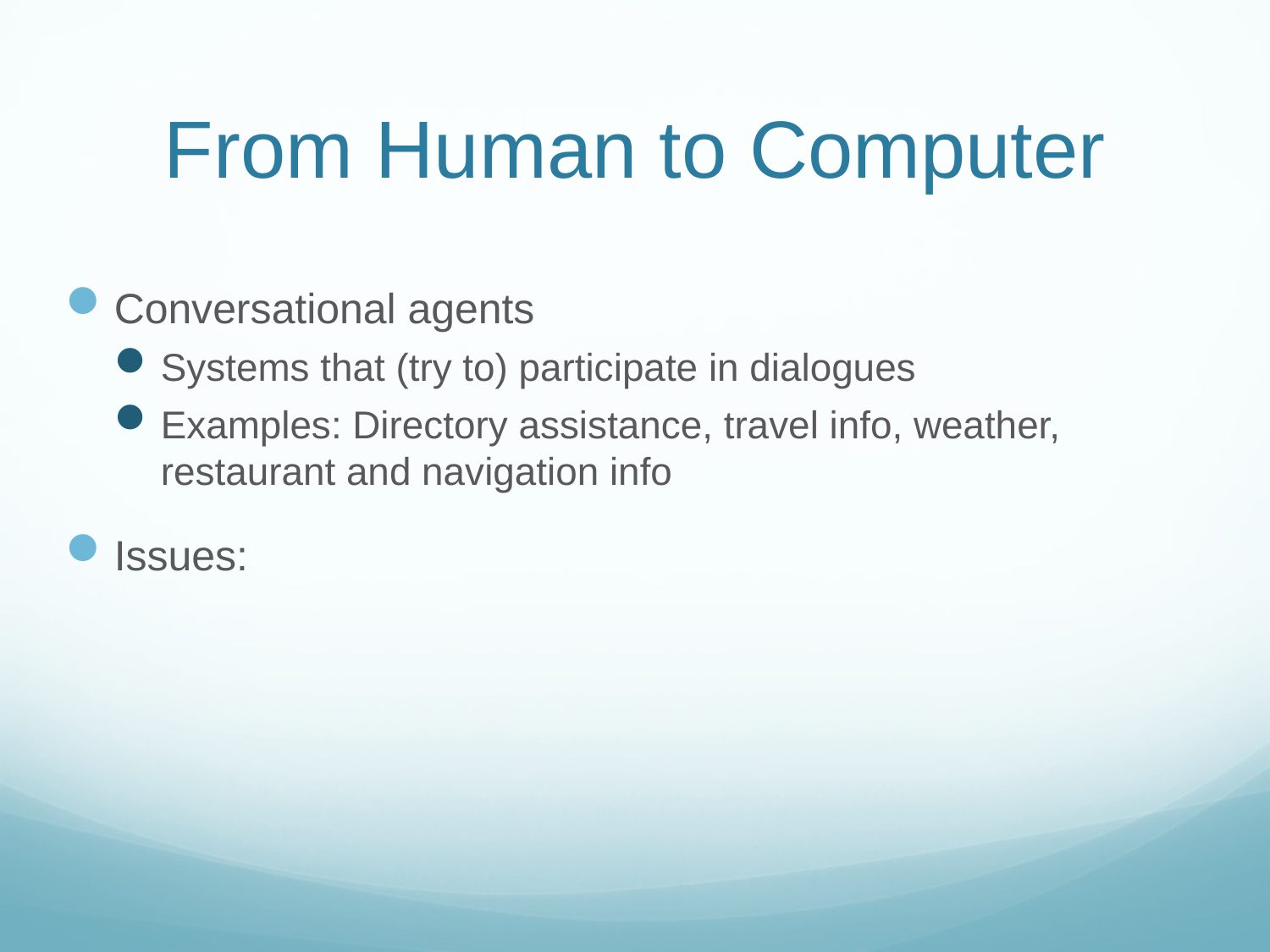

# From Human to Computer
Conversational agents
Systems that (try to) participate in dialogues
Examples: Directory assistance, travel info, weather, restaurant and navigation info
Issues: